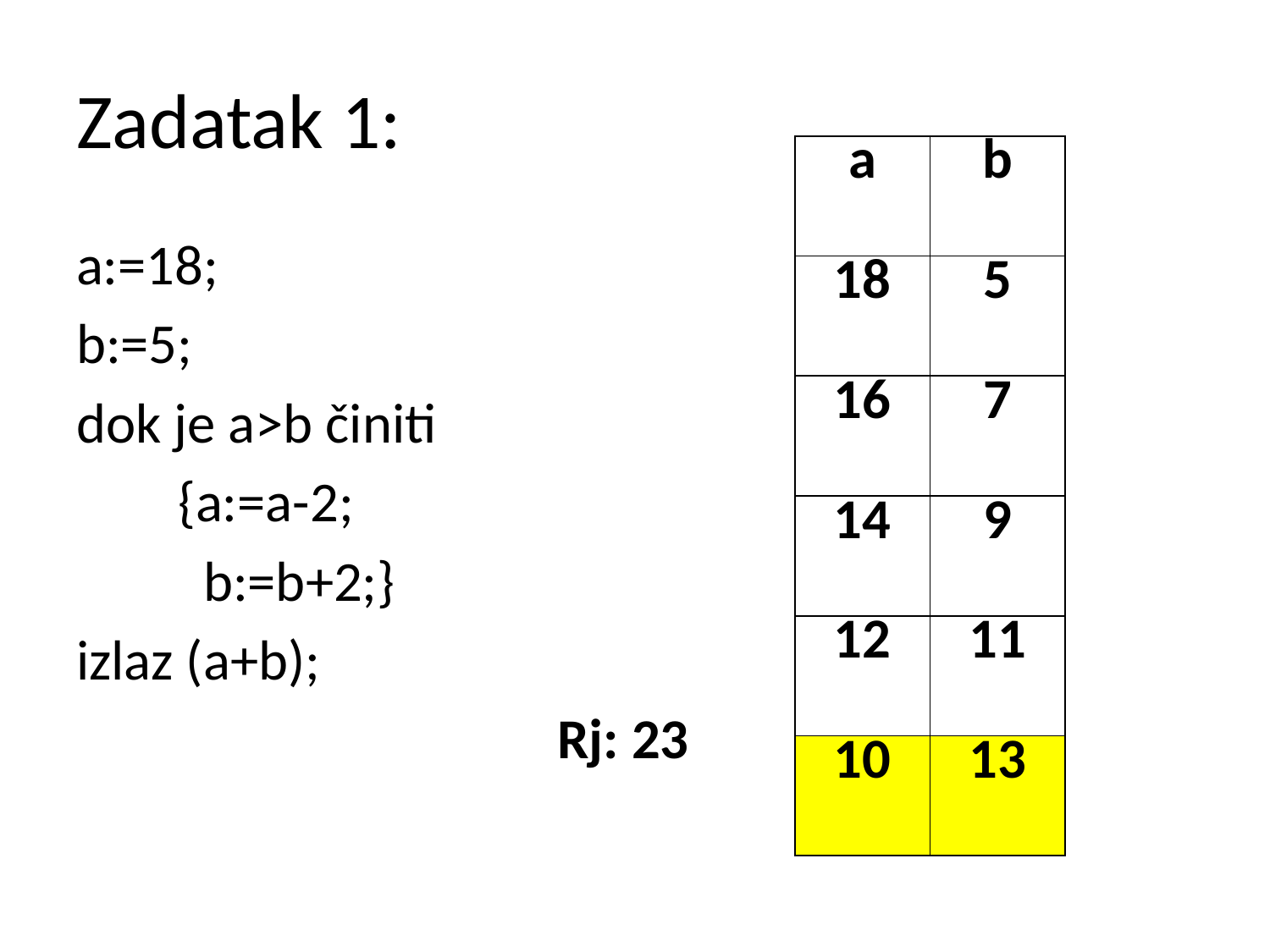

# Zadatak 1:
| a | b |
| --- | --- |
| 18 | 5 |
| 16 | 7 |
| 14 | 9 |
| 12 | 11 |
| 10 | 13 |
a:=18;
b:=5;
dok je a>b činiti
        {a:=a-2;
          b:=b+2;}
izlaz (a+b);

Rj: 23